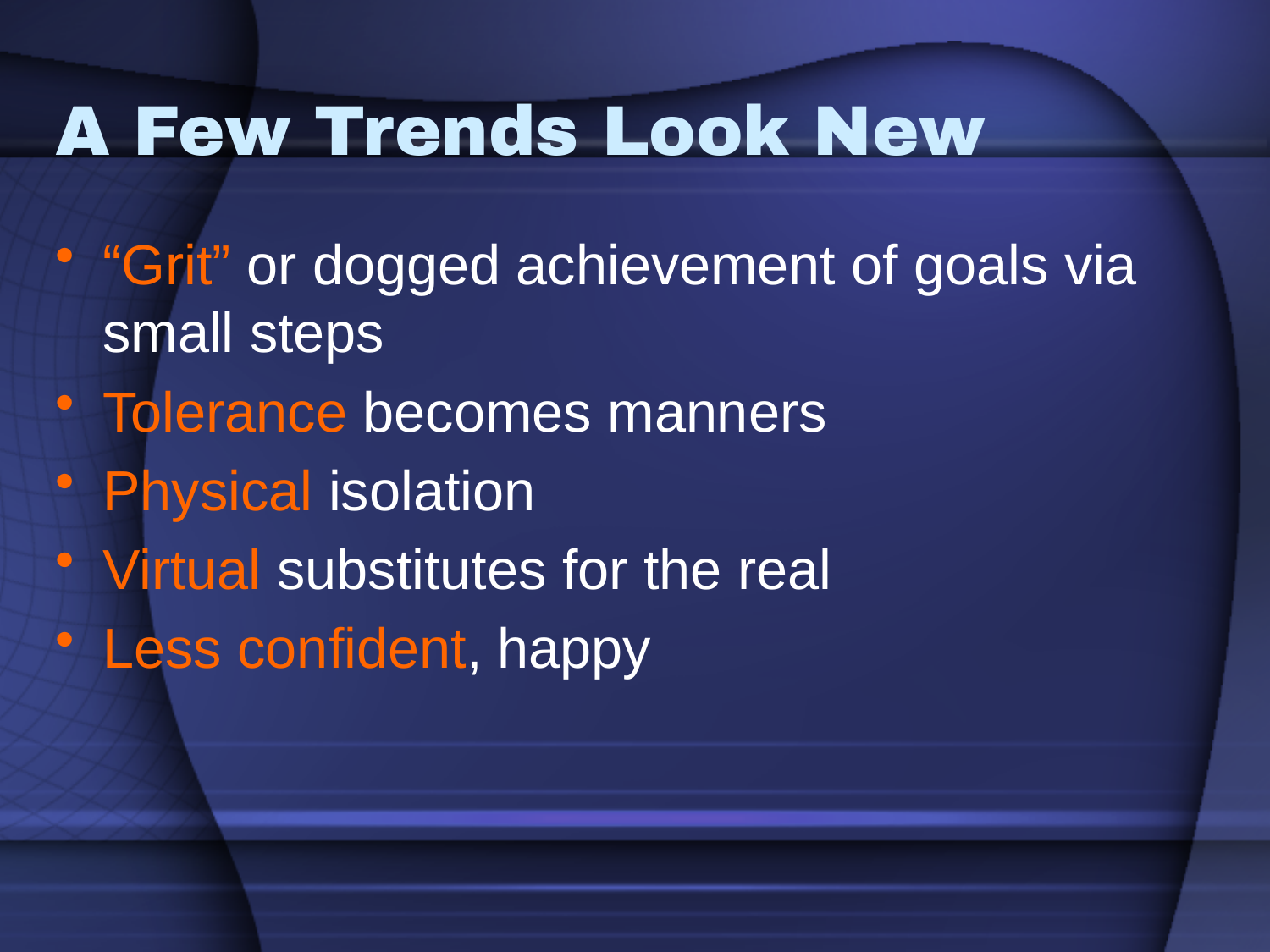

# A Few Trends Look New
“Grit” or dogged achievement of goals via small steps
Tolerance becomes manners
Physical isolation
Virtual substitutes for the real
Less confident, happy